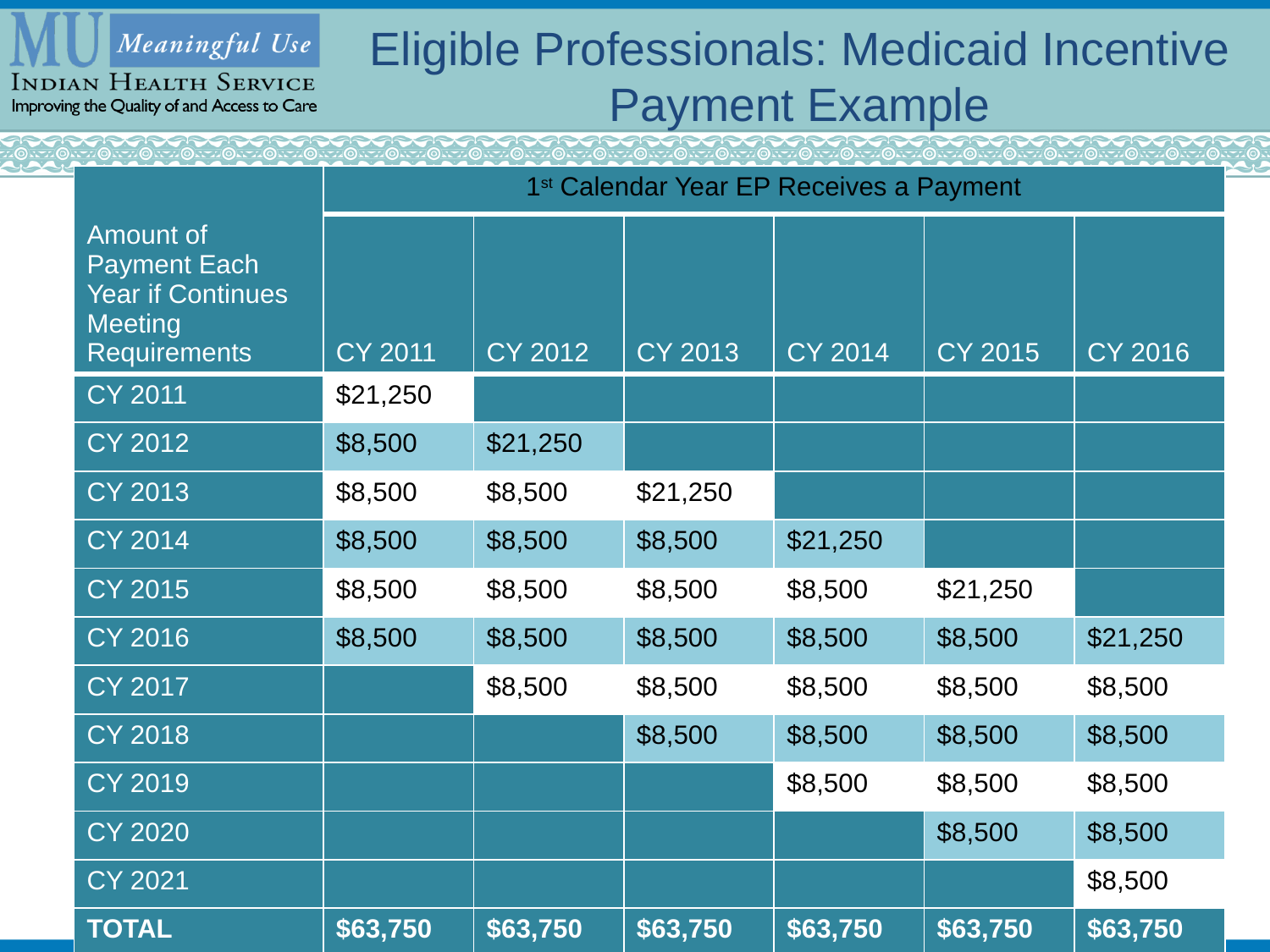

# Eligible Professionals: Medicaid Incentive Payment Example
| Amount of Payment Each Year if Continues Meeting Requirements | 1st Calendar Year EP Receives a Payment |  |  |  |  |  |
| --- | --- | --- | --- | --- | --- | --- |
|  | CY 2011 | CY 2012 | CY 2013 | CY 2014 | CY 2015 | CY 2016 |
| CY 2011 | $21,250 |  |  |  |  |  |
| CY 2012 | $8,500 | $21,250 |  |  |  |  |
| CY 2013 | $8,500 | $8,500 | $21,250 |  |  |  |
| CY 2014 | $8,500 | $8,500 | $8,500 | $21,250 |  |  |
| CY 2015 | $8,500 | $8,500 | $8,500 | $8,500 | $21,250 |  |
| CY 2016 | $8,500 | $8,500 | $8,500 | $8,500 | $8,500 | $21,250 |
| CY 2017 |  | $8,500 | $8,500 | $8,500 | $8,500 | $8,500 |
| CY 2018 |  |  | $8,500 | $8,500 | $8,500 | $8,500 |
| CY 2019 |  |  |  | $8,500 | $8,500 | $8,500 |
| CY 2020 |  |  |  |  | $8,500 | $8,500 |
| CY 2021 |  |  |  |  |  | $8,500 |
| TOTAL | $63,750 | $63,750 | $63,750 | $63,750 | $63,750 | $63,750 |
13